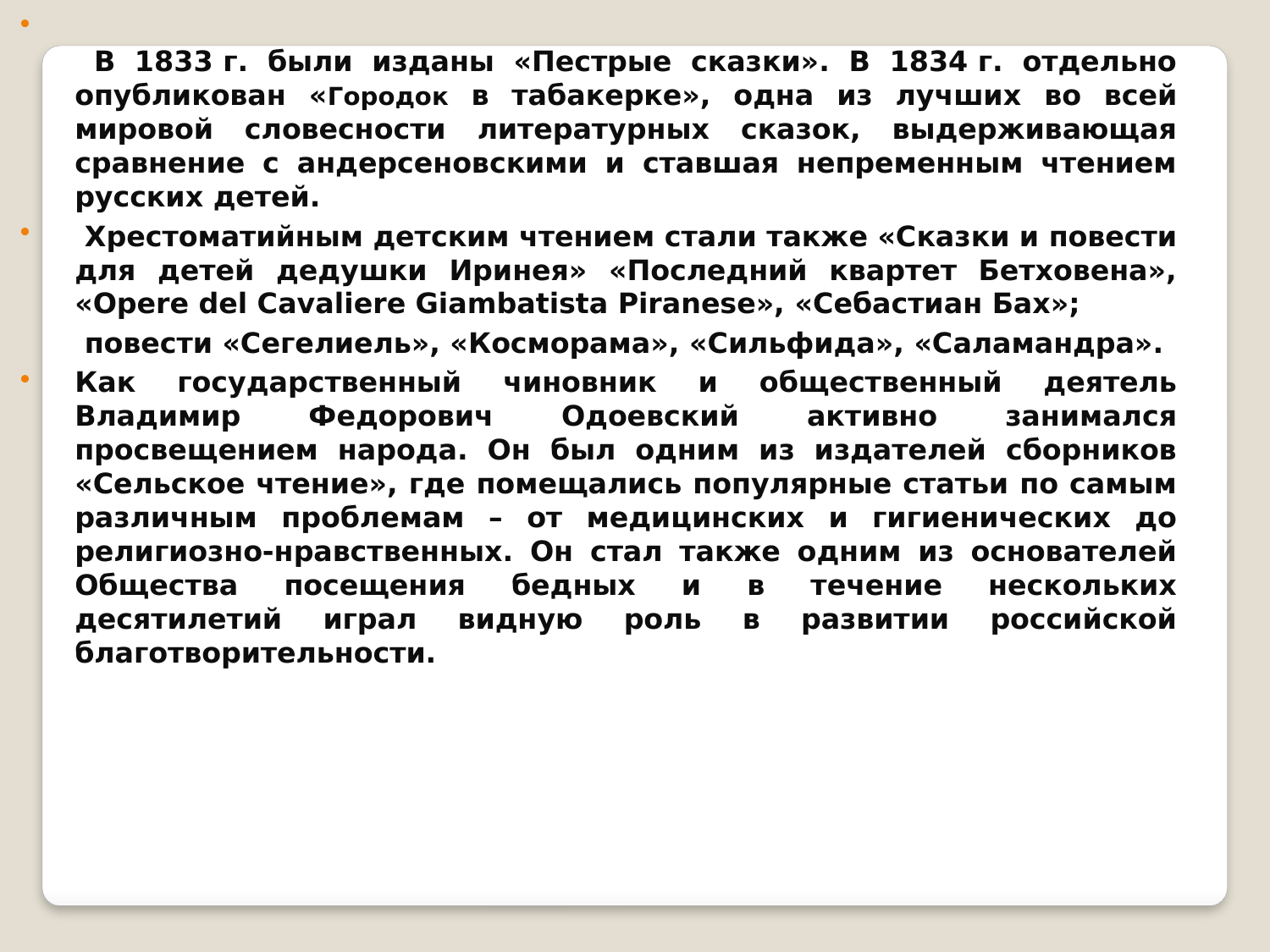

В 1833 г. были изданы «Пестрые сказки». В 1834 г. отдельно опубликован «Городок в табакерке», одна из лучших во всей мировой словесности литературных сказок, выдерживающая сравнение с андерсеновскими и ставшая непременным чтением русских детей.
 Хрестоматийным детским чтением стали также «Сказки и повести для детей дедушки Иринея» «Последний квартет Бетховена», «Opere del Cavaliere Giambatista Piranese», «Себастиан Бах»;
	 повести «Сегелиель», «Косморама», «Сильфида», «Саламандра».
Как государственный чиновник и общественный деятель Владимир Федорович Одоевский активно занимался просвещением народа. Он был одним из издателей сборников «Сельское чтение», где помещались популярные статьи по самым различным проблемам – от медицинских и гигиенических до религиозно-нравственных. Он стал также одним из основателей Общества посещения бедных и в течение нескольких десятилетий играл видную роль в развитии российской благотворительности.